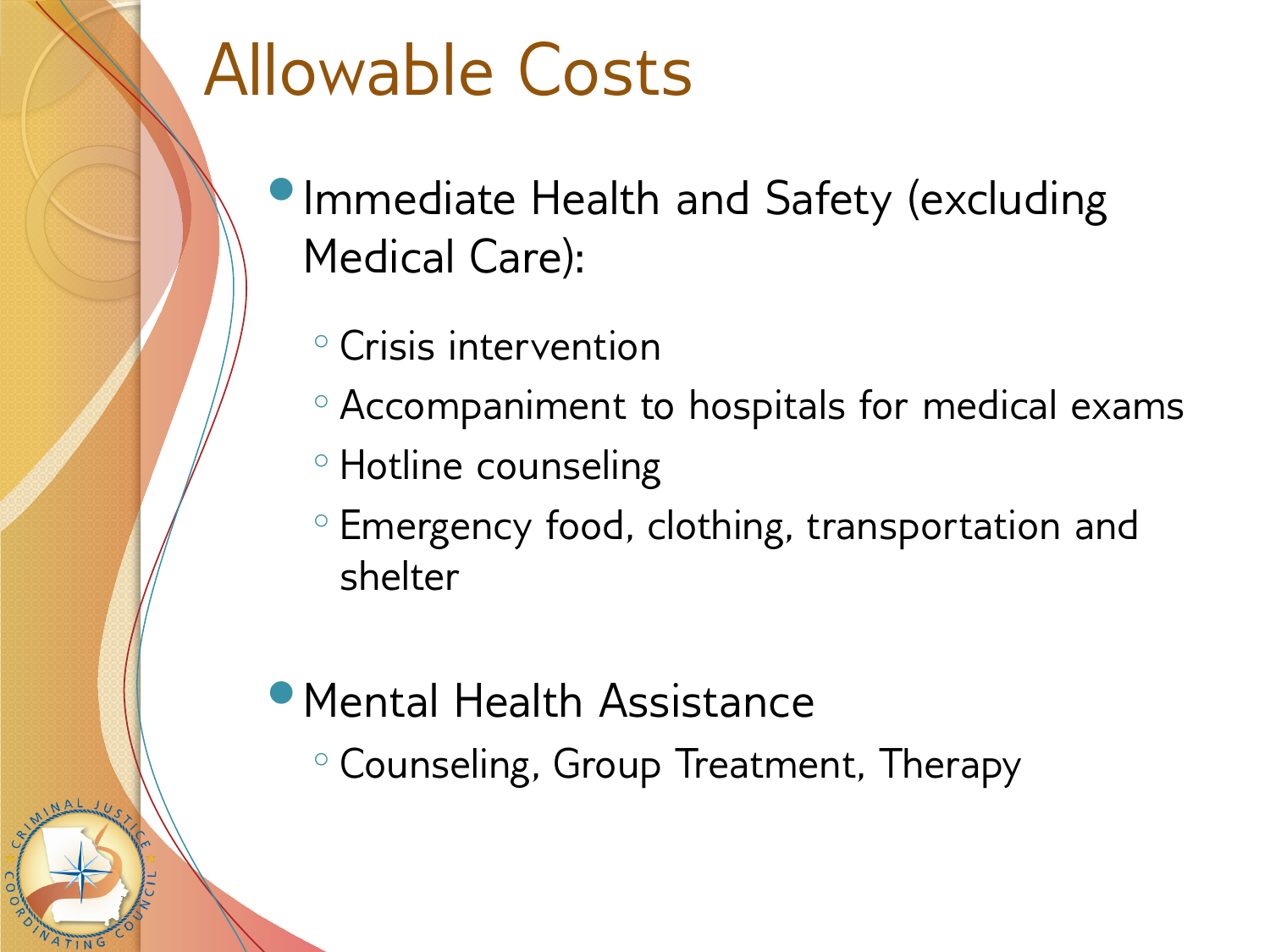

# Allowable Costs
Immediate Health and Safety (excluding Medical Care):

Crisis intervention
Accompaniment to hospitals for medical exams
Hotline counseling
Emergency food, clothing, transportation and shelter

Mental Health Assistance
Counseling, Group Treatment, Therapy